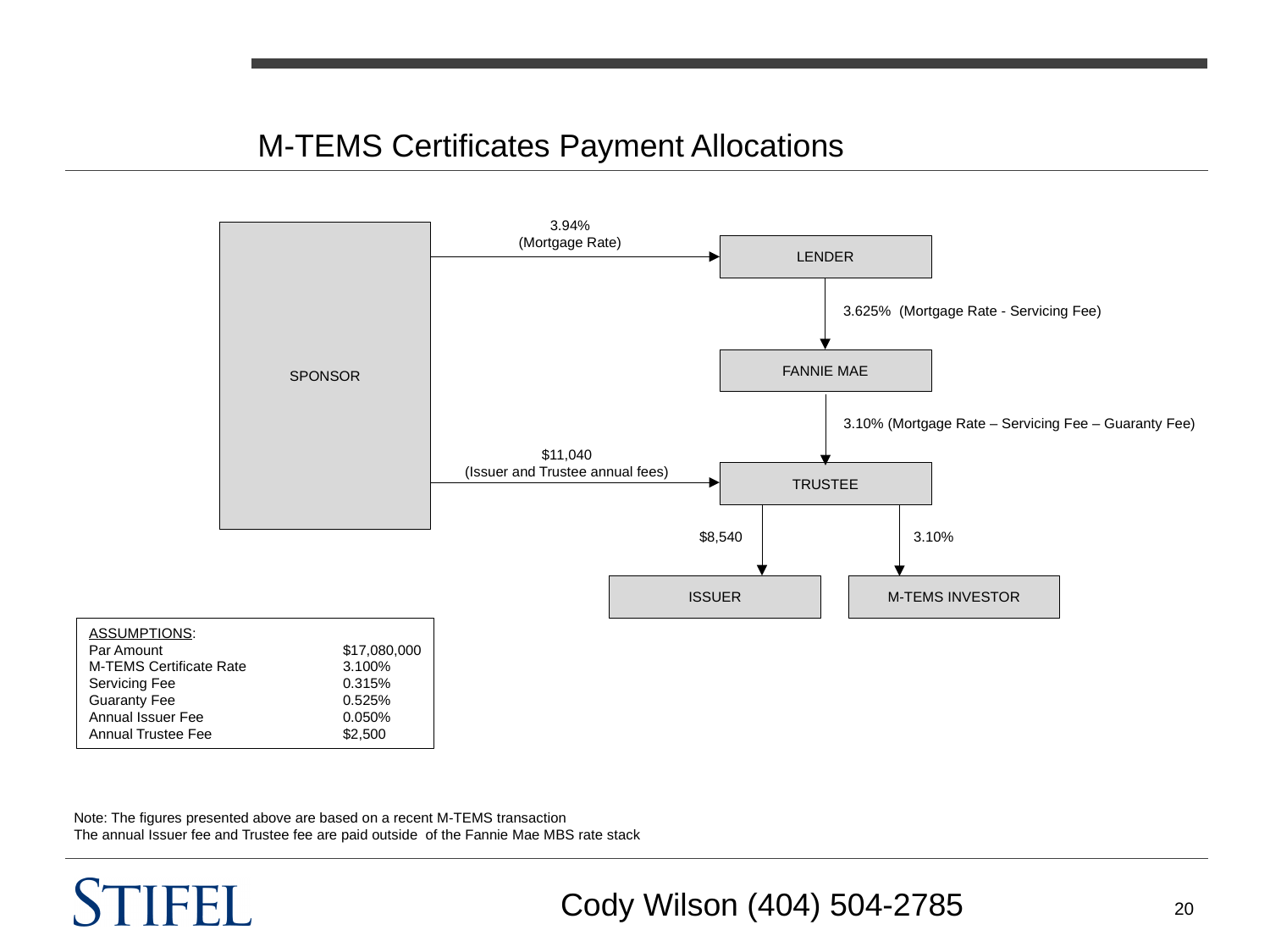

# M-TEMS Certificates Payment Allocations
3.94%
(Mortgage Rate)
SPONSOR
LENDER
3.625%  (Mortgage Rate - Servicing Fee)
FANNIE MAE
3.10% (Mortgage Rate – Servicing Fee – Guaranty Fee)
$11,040
(Issuer and Trustee annual fees)
TRUSTEE
$8,540
3.10%
ISSUER
M-TEMS INVESTOR
ASSUMPTIONS:
Par Amount		$17,080,000
M-TEMS Certificate Rate	3.100%
Servicing Fee		0.315%
Guaranty Fee		0.525%
Annual Issuer Fee		0.050%
Annual Trustee Fee		$2,500
Note: The figures presented above are based on a recent M-TEMS transaction
The annual Issuer fee and Trustee fee are paid outside  of the Fannie Mae MBS rate stack
Cody Wilson (404) 504-2785
20